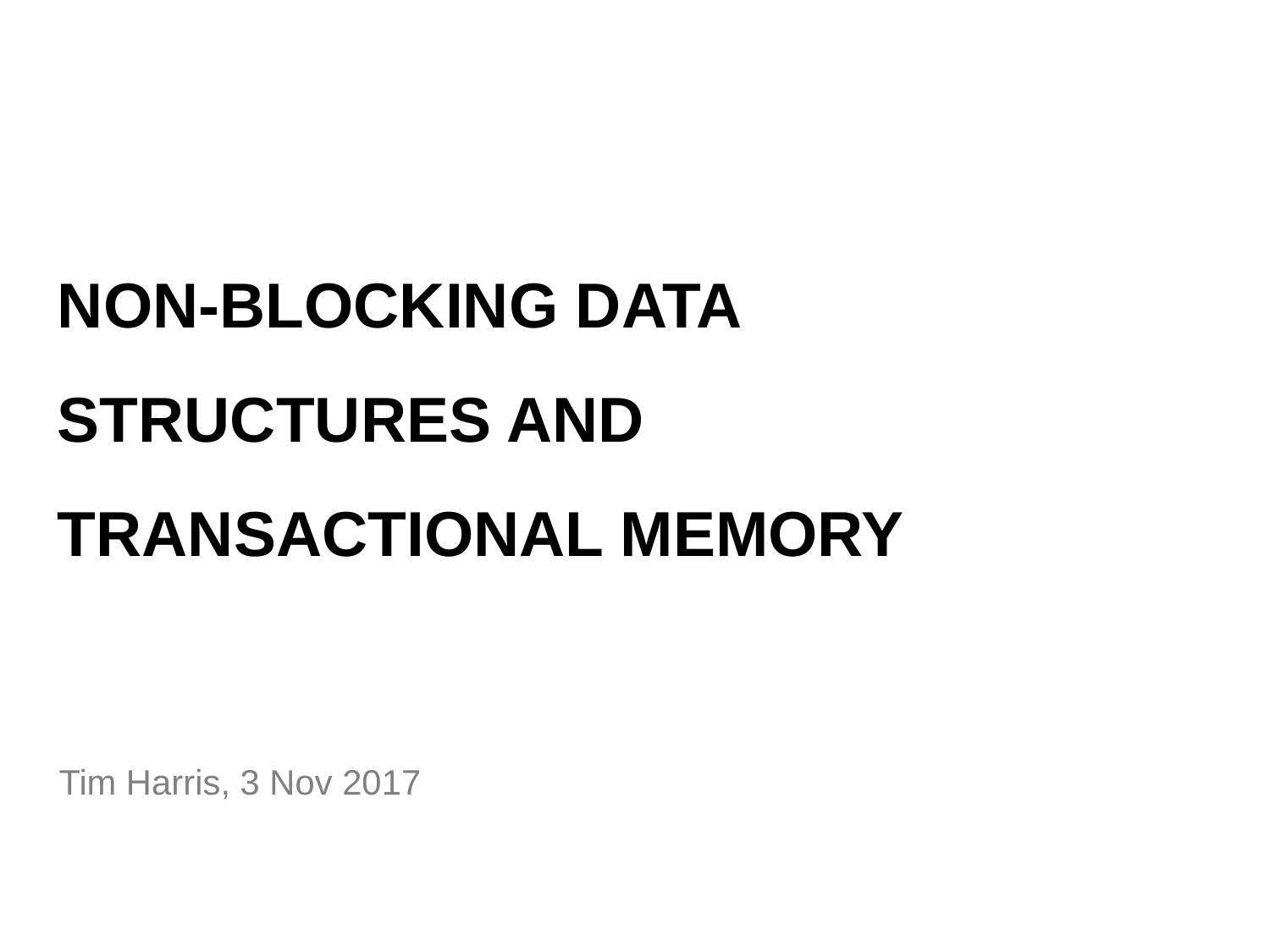

# Non-blocking data structures and transactional memory
Tim Harris, 3 Nov 2017